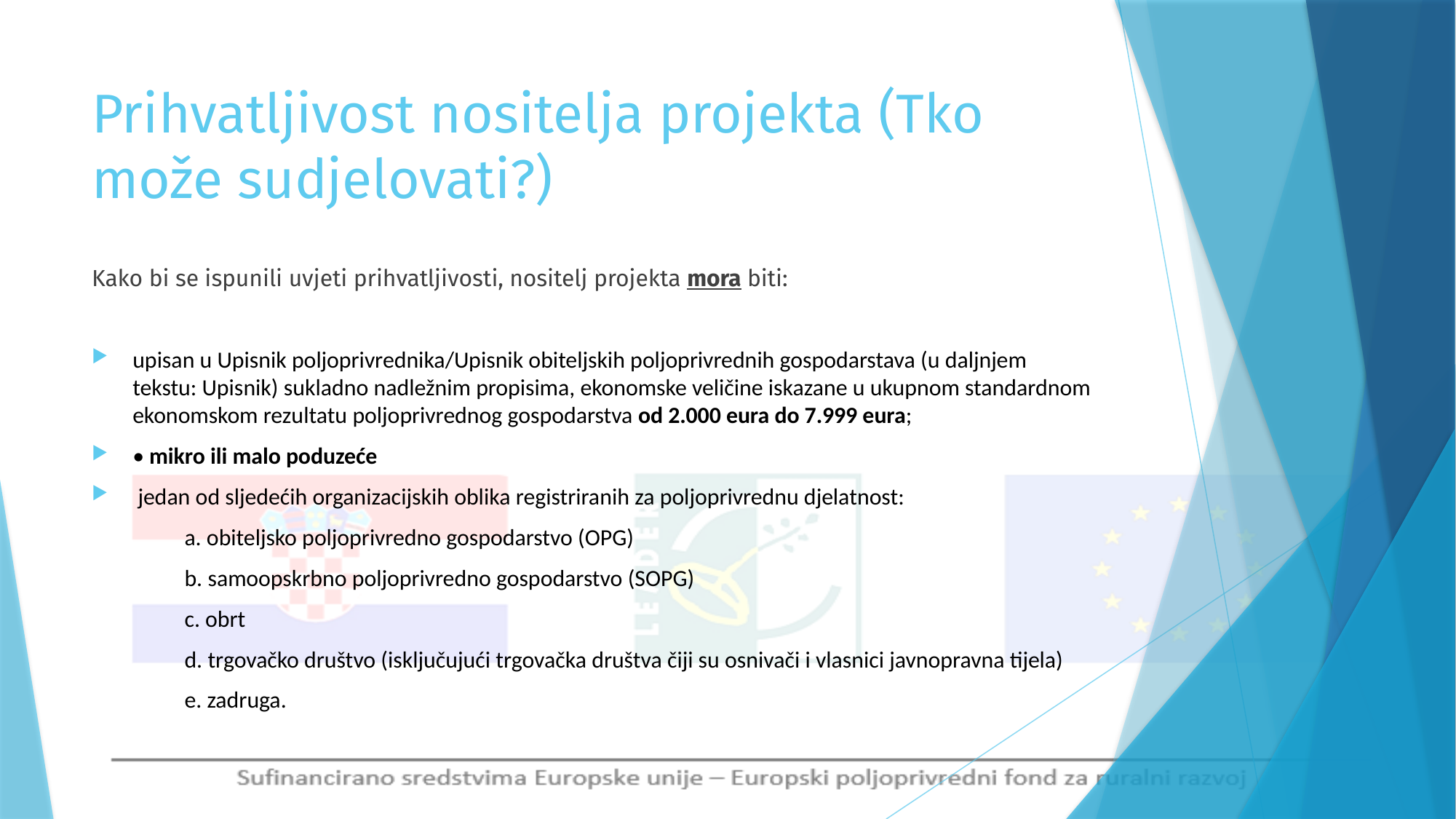

# Prihvatljivost nositelja projekta (Tko može sudjelovati?)
Kako bi se ispunili uvjeti prihvatljivosti, nositelj projekta mora biti:

upisan u Upisnik poljoprivrednika/Upisnik obiteljskih poljoprivrednih gospodarstava (u daljnjem tekstu: Upisnik) sukladno nadležnim propisima, ekonomske veličine iskazane u ukupnom standardnom ekonomskom rezultatu poljoprivrednog gospodarstva od 2.000 eura do 7.999 eura;
• mikro ili malo poduzeće
 jedan od sljedećih organizacijskih oblika registriranih za poljoprivrednu djelatnost:
	a. obiteljsko poljoprivredno gospodarstvo (OPG)
	b. samoopskrbno poljoprivredno gospodarstvo (SOPG)
	c. obrt
	d. trgovačko društvo (isključujući trgovačka društva čiji su osnivači i vlasnici javnopravna tijela)
	e. zadruga.